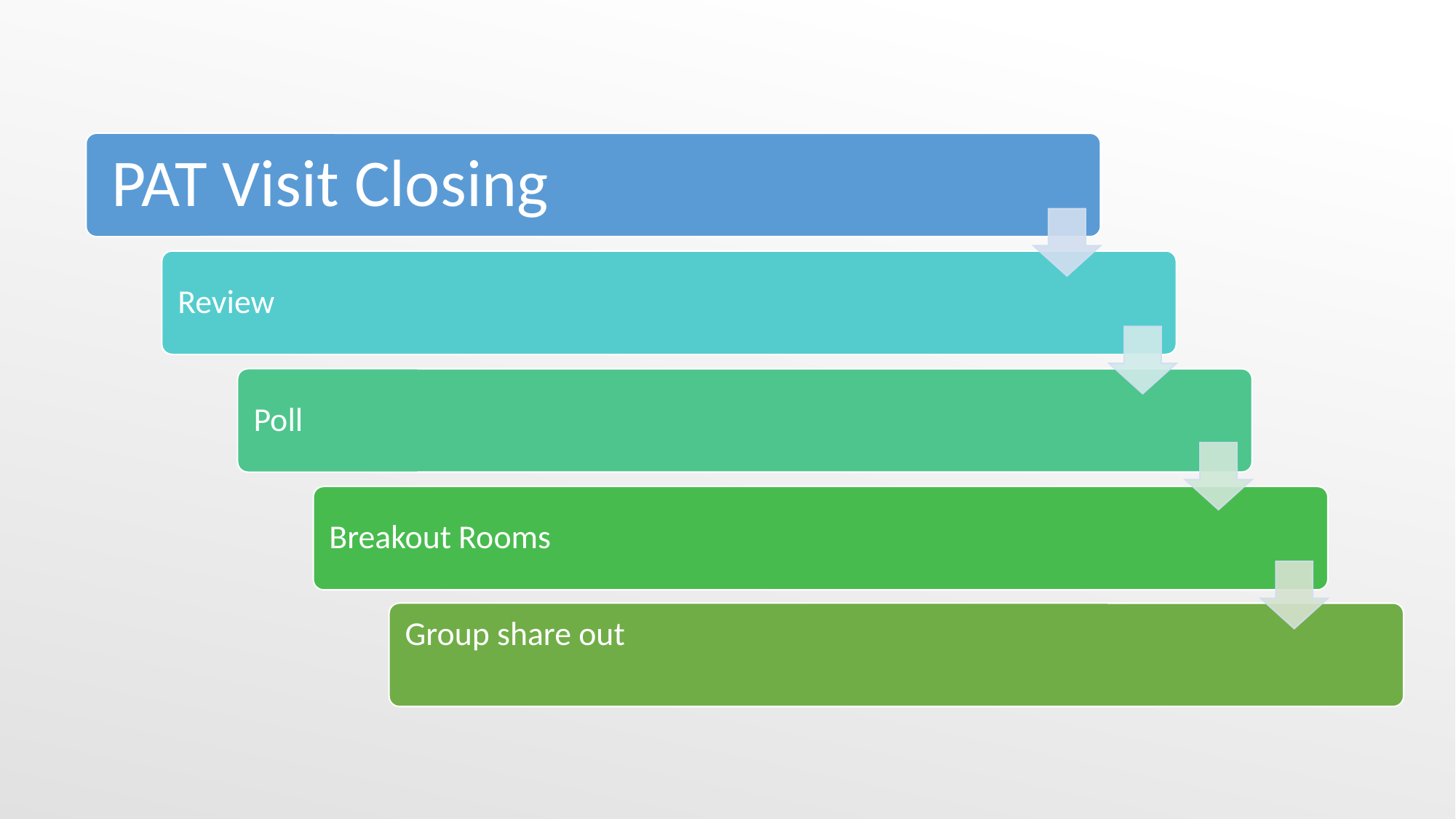

PAT Visit Closing
Review
Poll
Breakout Rooms
Group share out